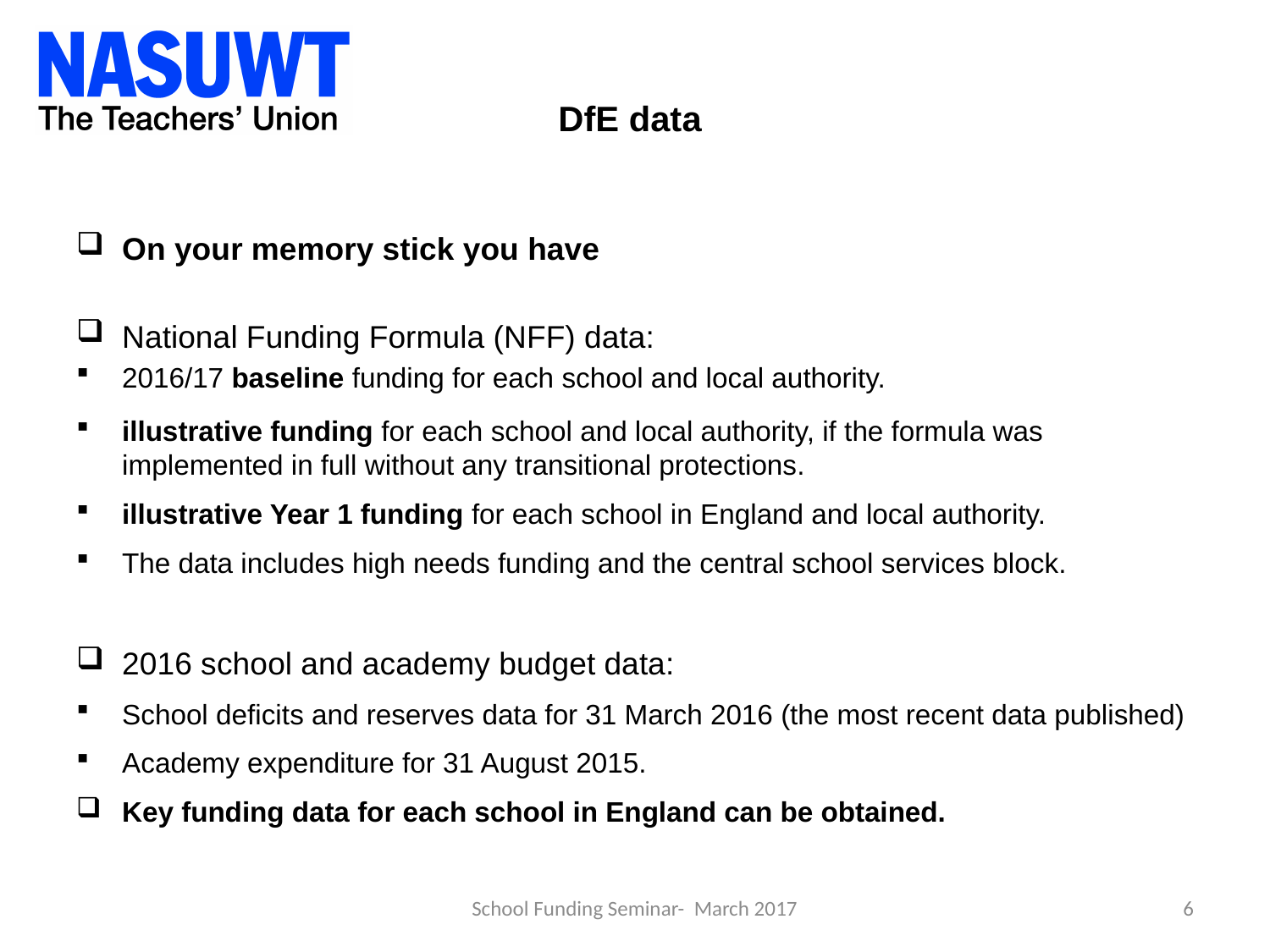

# DfE data
On your memory stick you have

National Funding Formula (NFF) data:
2016/17 baseline funding for each school and local authority.
illustrative funding for each school and local authority, if the formula was implemented in full without any transitional protections.
illustrative Year 1 funding for each school in England and local authority.
The data includes high needs funding and the central school services block.

2016 school and academy budget data:
School deficits and reserves data for 31 March 2016 (the most recent data published)
Academy expenditure for 31 August 2015.
Key funding data for each school in England can be obtained.

School Funding Seminar-  March 2017
6